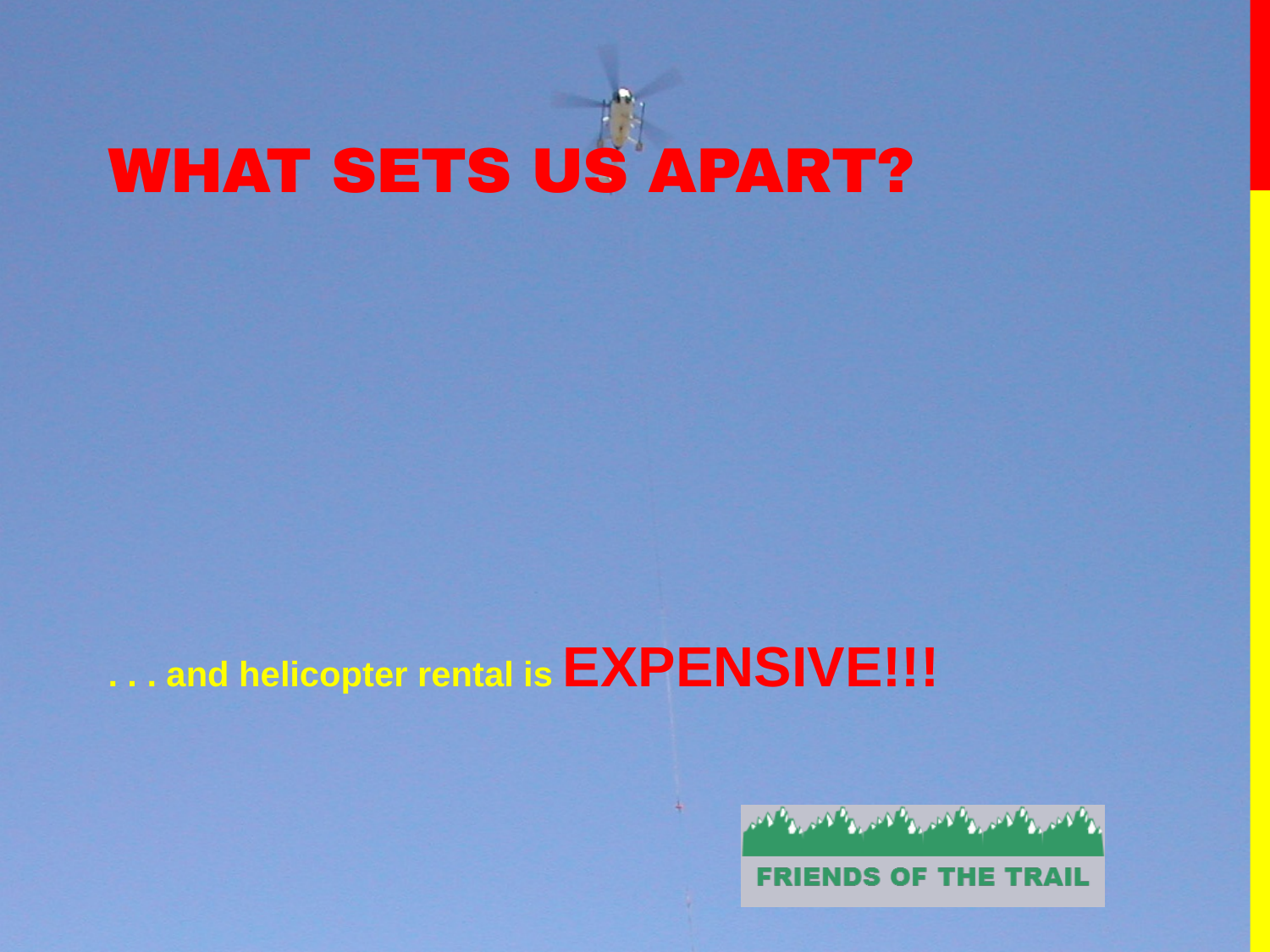

# WHAT SETS US APART?
. . . and helicopter rental is EXPENSIVE!!!